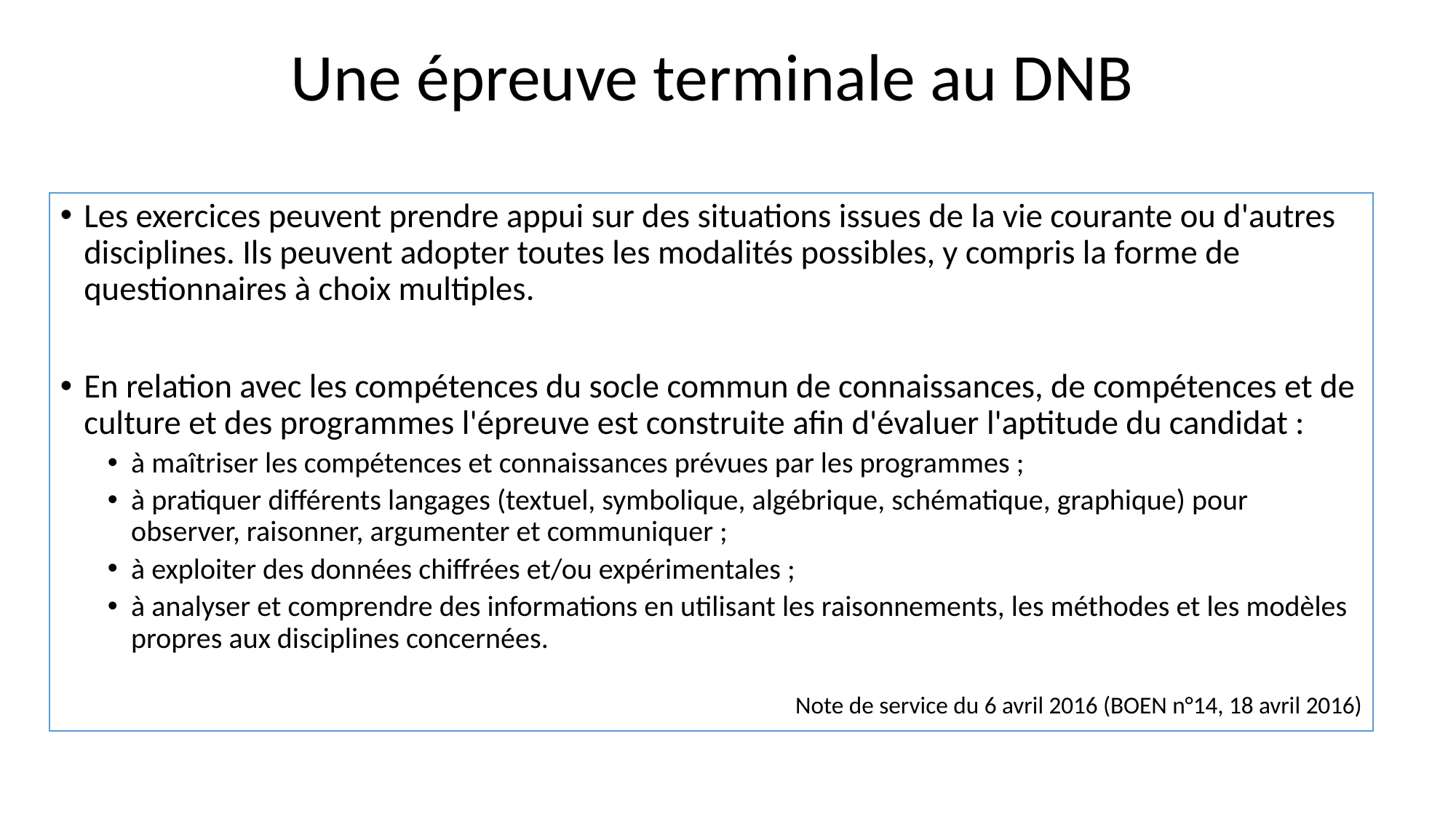

# Une épreuve terminale au DNB
Les exercices peuvent prendre appui sur des situations issues de la vie courante ou d'autres disciplines. Ils peuvent adopter toutes les modalités possibles, y compris la forme de questionnaires à choix multiples.

En relation avec les compétences du socle commun de connaissances, de compétences et de culture et des programmes l'épreuve est construite afin d'évaluer l'aptitude du candidat :
à maîtriser les compétences et connaissances prévues par les programmes ;
à pratiquer différents langages (textuel, symbolique, algébrique, schématique, graphique) pour observer, raisonner, argumenter et communiquer ;
à exploiter des données chiffrées et/ou expérimentales ;
à analyser et comprendre des informations en utilisant les raisonnements, les méthodes et les modèles propres aux disciplines concernées.

Note de service du 6 avril 2016 (BOEN n°14, 18 avril 2016)